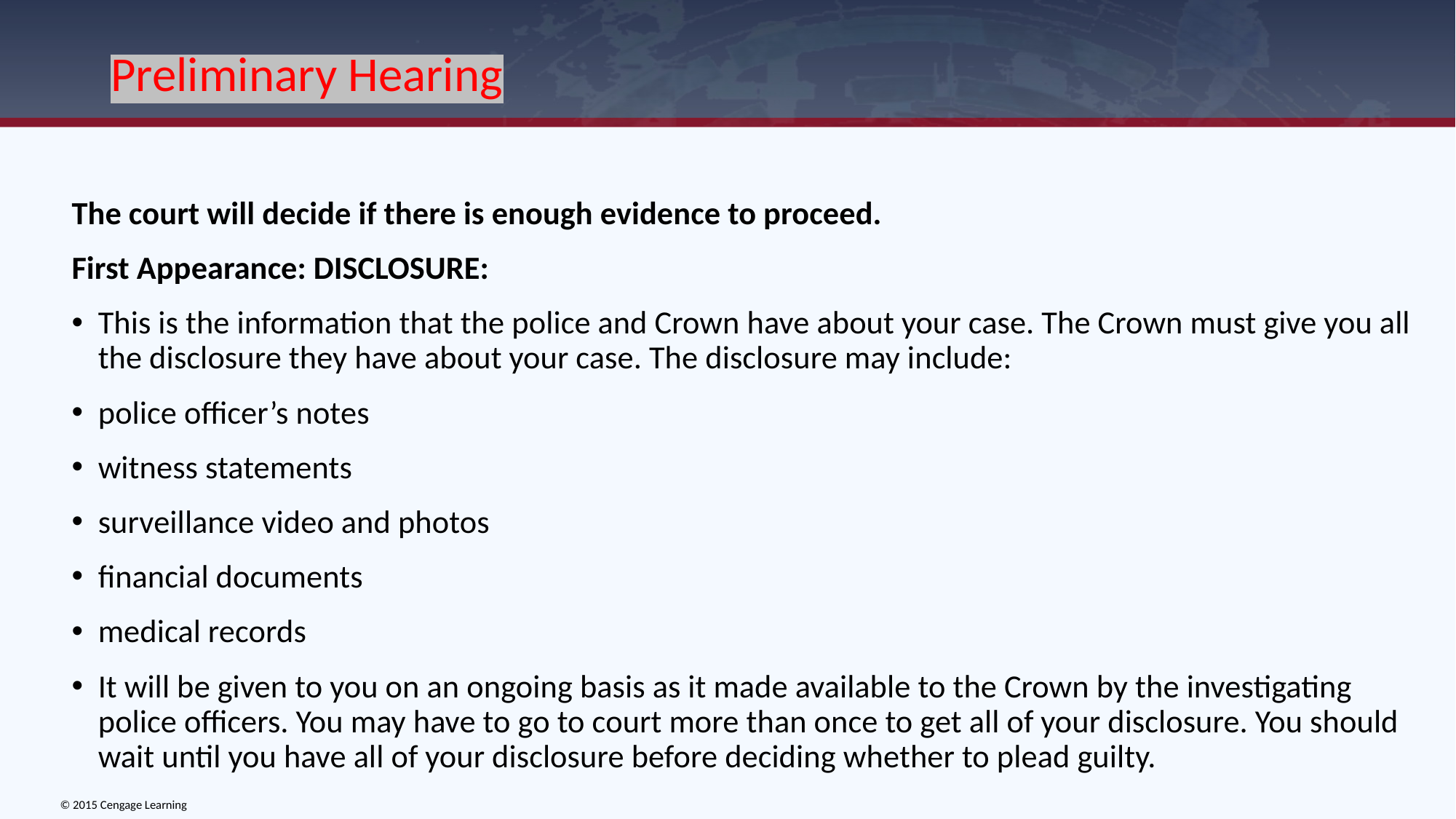

# Preliminary Hearing
The court will decide if there is enough evidence to proceed.
First Appearance: DISCLOSURE:
This is the information that the police and Crown have about your case. The Crown must give you all the disclosure they have about your case. The disclosure may include:
police officer’s notes
witness statements
surveillance video and photos
financial documents
medical records
It will be given to you on an ongoing basis as it made available to the Crown by the investigating police officers. You may have to go to court more than once to get all of your disclosure. You should wait until you have all of your disclosure before deciding whether to plead guilty.